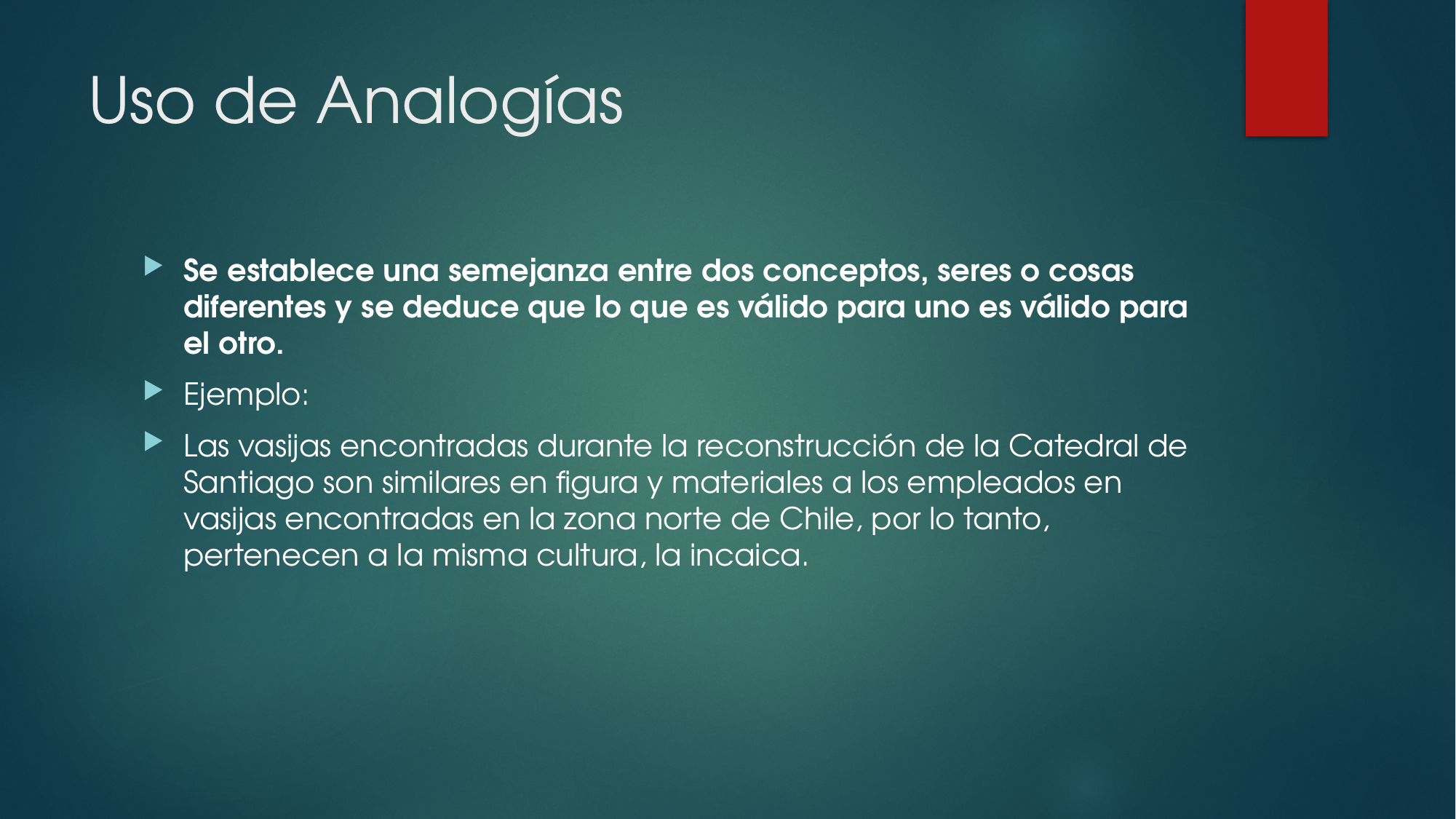

# Uso de Analogías
Se establece una semejanza entre dos conceptos, seres o cosas diferentes y se deduce que lo que es válido para uno es válido para el otro.
Ejemplo:
Las vasijas encontradas durante la reconstrucción de la Catedral de Santiago son similares en figura y materiales a los empleados en vasijas encontradas en la zona norte de Chile, por lo tanto, pertenecen a la misma cultura, la incaica.